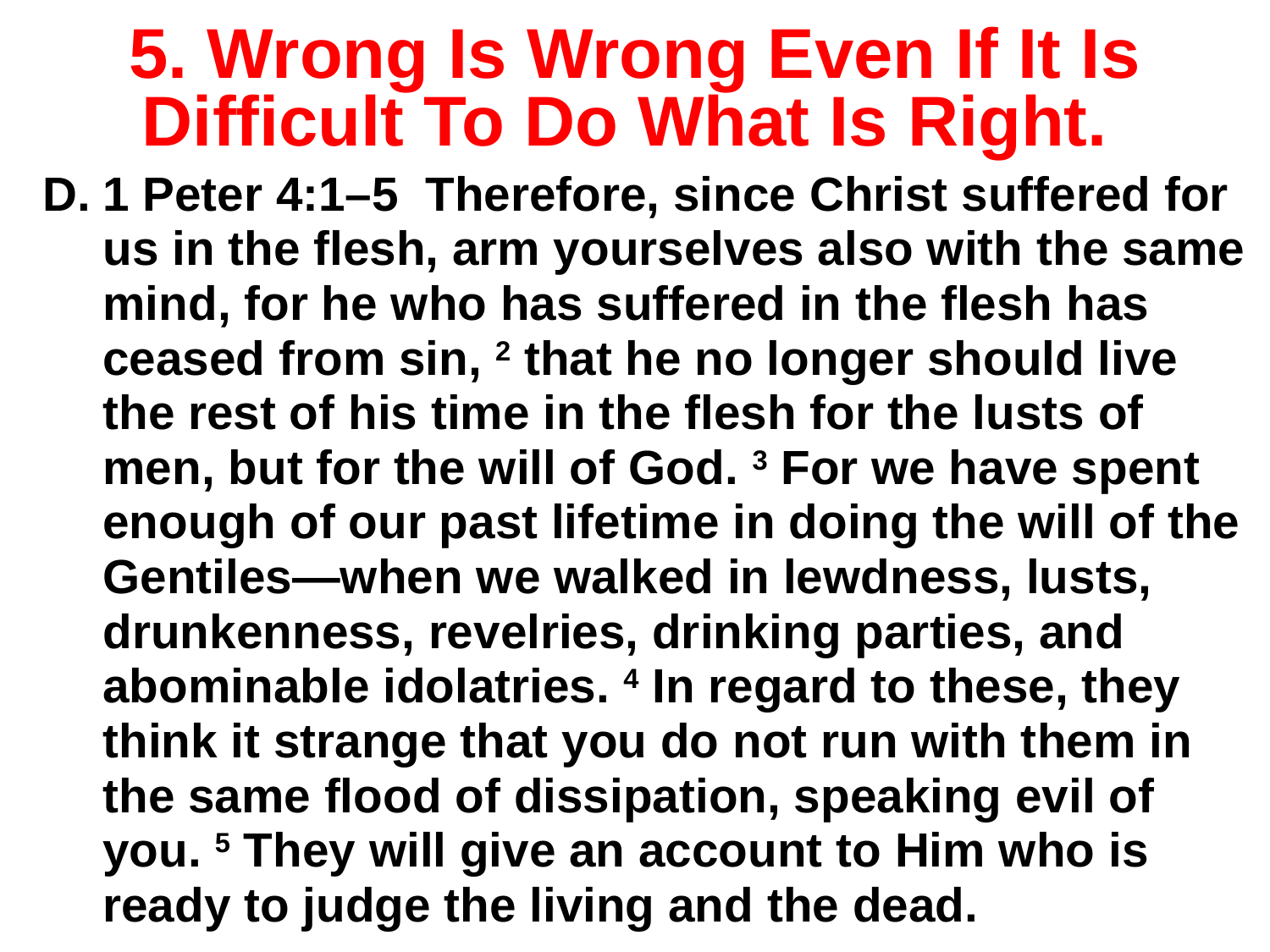

# 5. Wrong Is Wrong Even If It Is Difficult To Do What Is Right.
1 Peter 4:1–5  Therefore, since Christ suffered for us in the flesh, arm yourselves also with the same mind, for he who has suffered in the flesh has ceased from sin, 2 that he no longer should live the rest of his time in the flesh for the lusts of men, but for the will of God. 3 For we have spent enough of our past lifetime in doing the will of the Gentiles—when we walked in lewdness, lusts, drunkenness, revelries, drinking parties, and abominable idolatries. 4 In regard to these, they think it strange that you do not run with them in the same flood of dissipation, speaking evil of you. 5 They will give an account to Him who is ready to judge the living and the dead.